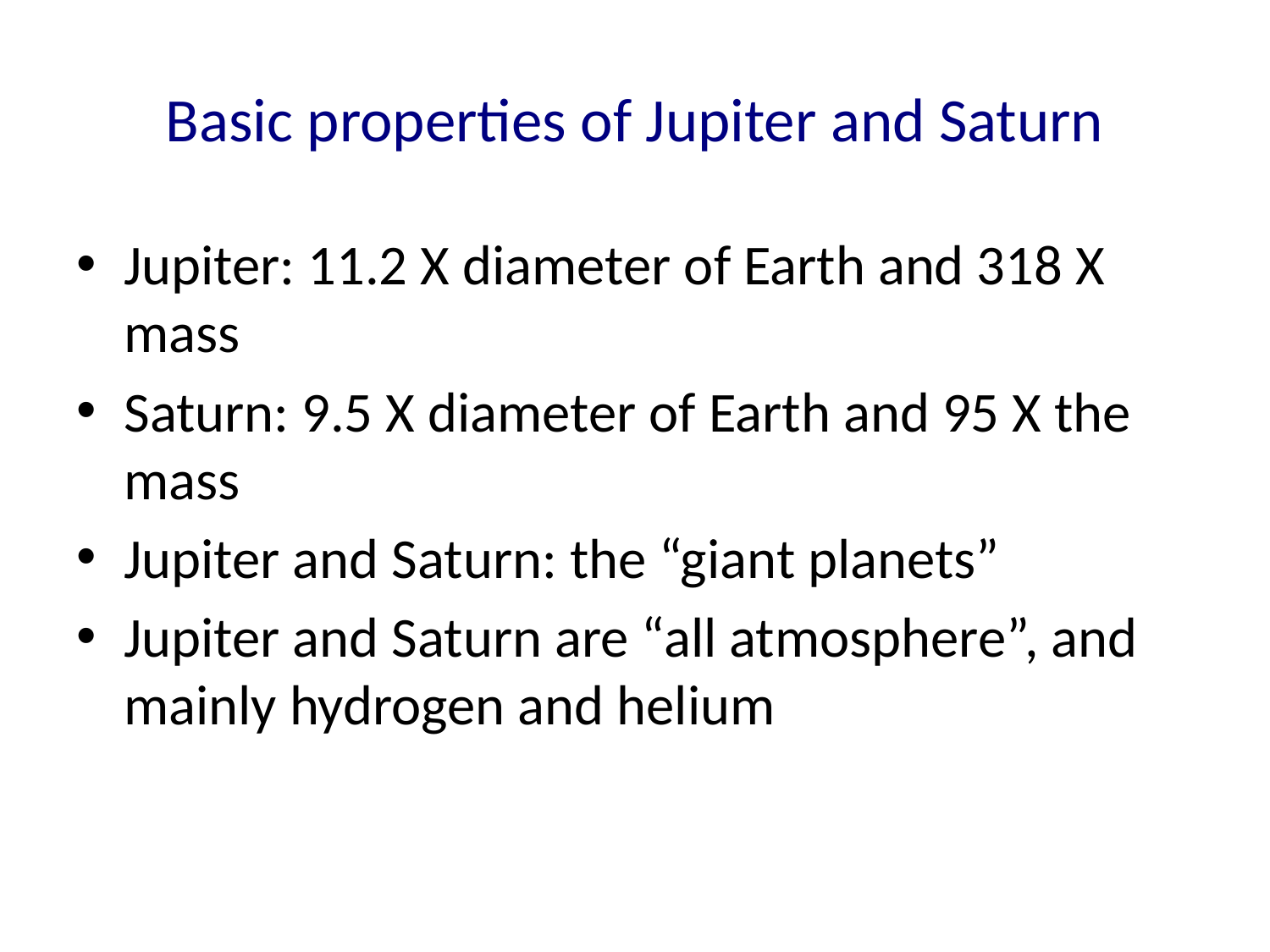

# Basic properties of Jupiter and Saturn
Jupiter: 11.2 X diameter of Earth and 318 X mass
Saturn: 9.5 X diameter of Earth and 95 X the mass
Jupiter and Saturn: the “giant planets”
Jupiter and Saturn are “all atmosphere”, and mainly hydrogen and helium